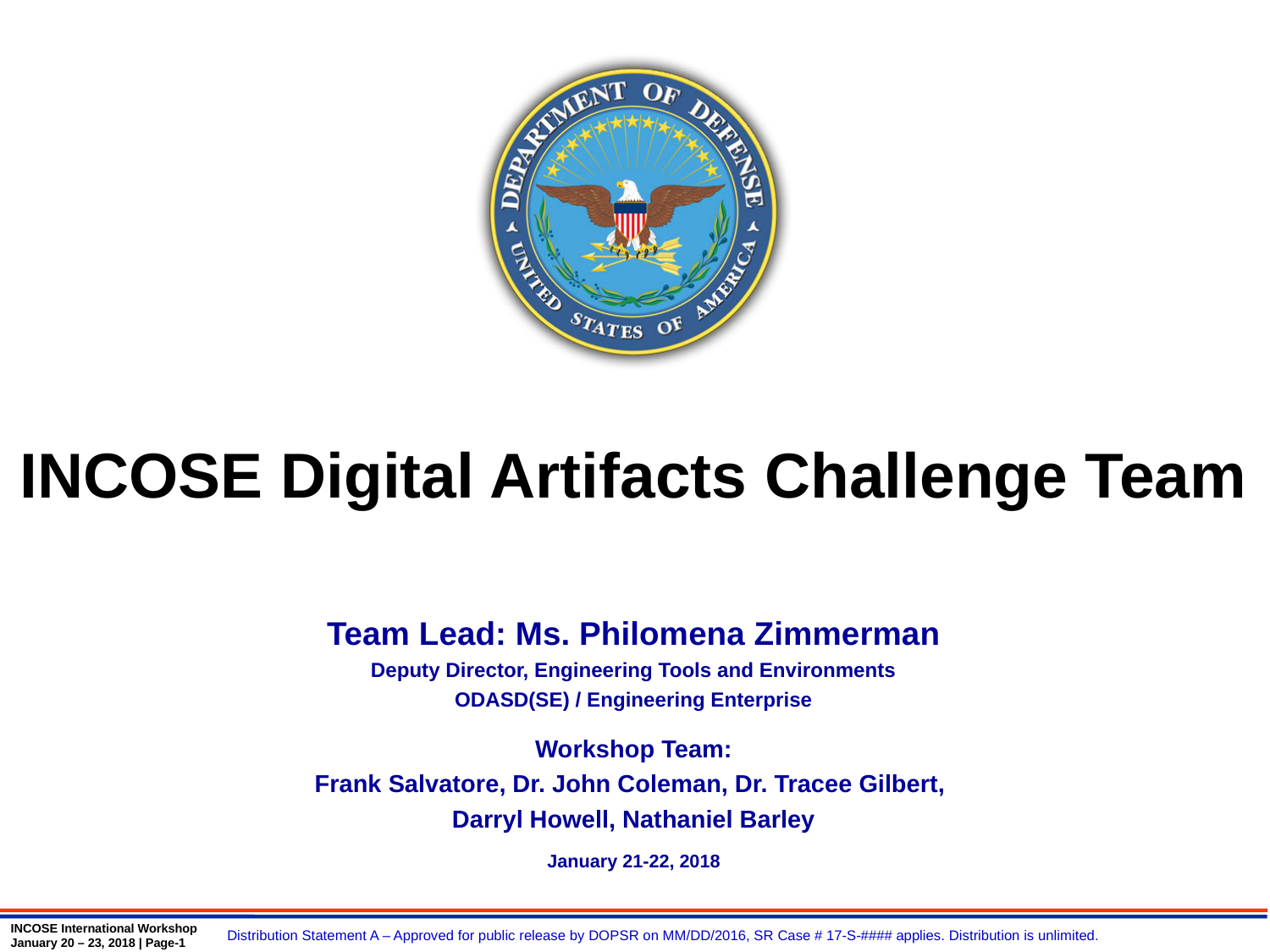

# INCOSE Digital Artifacts Challenge Team
Team Lead: Ms. Philomena Zimmerman
Deputy Director, Engineering Tools and Environments
ODASD(SE) / Engineering Enterprise

Workshop Team:
Frank Salvatore, Dr. John Coleman, Dr. Tracee Gilbert,
Darryl Howell, Nathaniel Barley

January 21-22, 2018